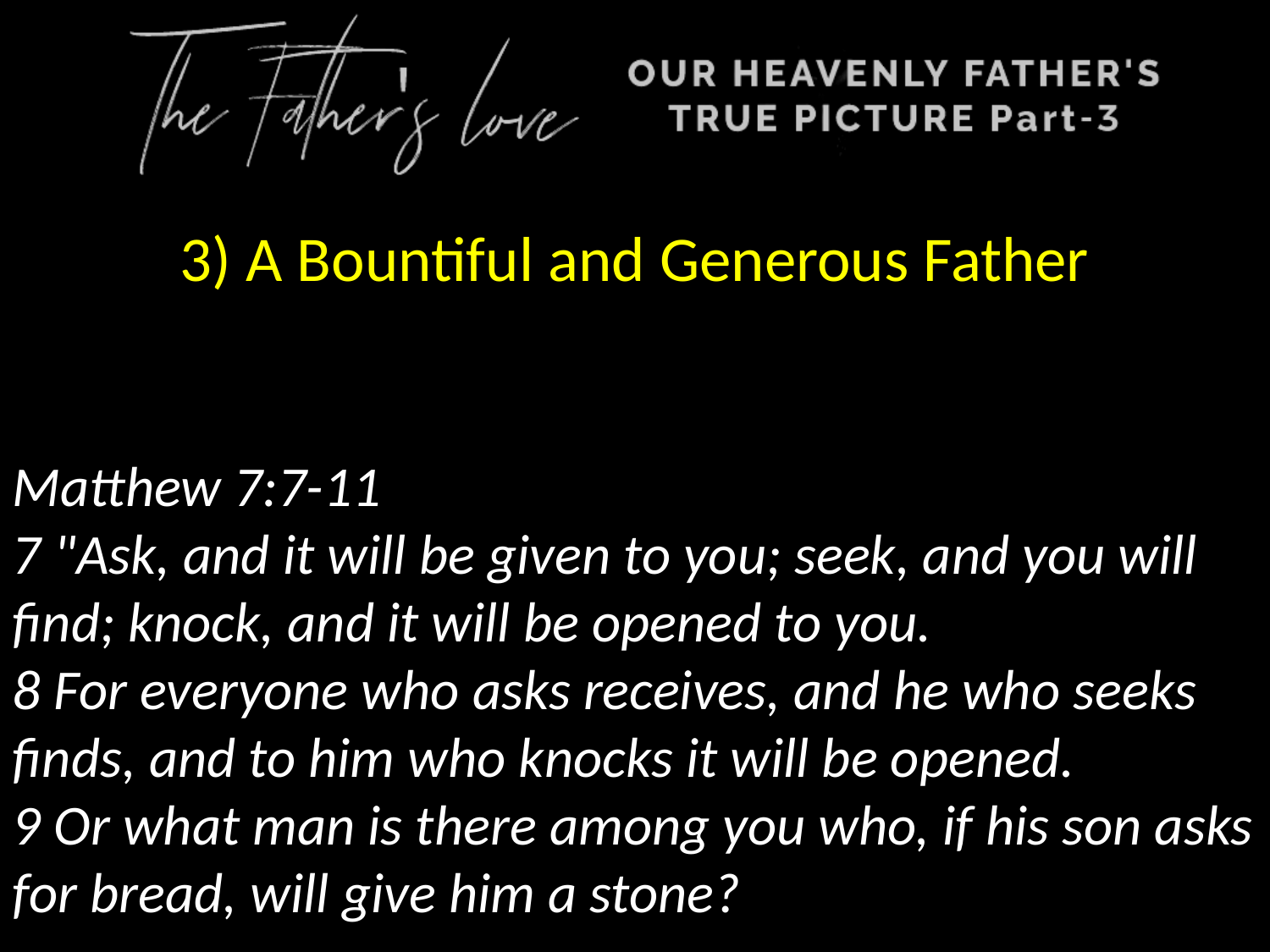

3) A Bountiful and Generous Father
Matthew 7:7-11
7 "Ask, and it will be given to you; seek, and you will find; knock, and it will be opened to you.
8 For everyone who asks receives, and he who seeks finds, and to him who knocks it will be opened.
9 Or what man is there among you who, if his son asks for bread, will give him a stone?